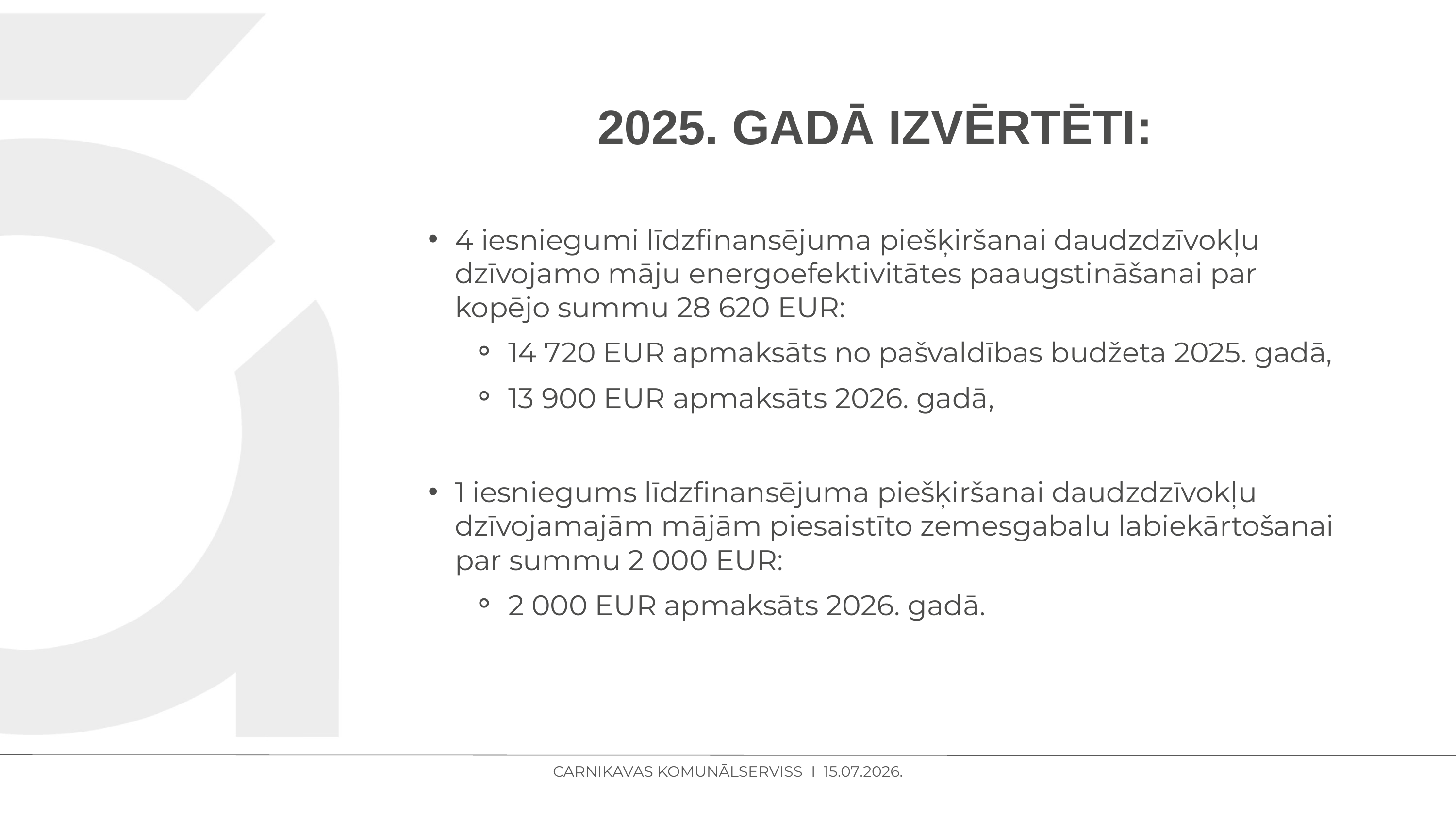

# 2025. gadā izvērtēti:
4 iesniegumi līdzfinansējuma piešķiršanai daudzdzīvokļu dzīvojamo māju energoefektivitātes paaugstināšanai par kopējo summu 28 620 EUR:
14 720 EUR apmaksāts no pašvaldības budžeta 2025. gadā,
13 900 EUR apmaksāts 2026. gadā,

1 iesniegums līdzfinansējuma piešķiršanai daudzdzīvokļu dzīvojamajām mājām piesaistīto zemesgabalu labiekārtošanai par summu 2 000 EUR:
2 000 EUR apmaksāts 2026. gadā.

CARNIKAVAS KOMUNĀLSERVISS  I  15.07.2026.